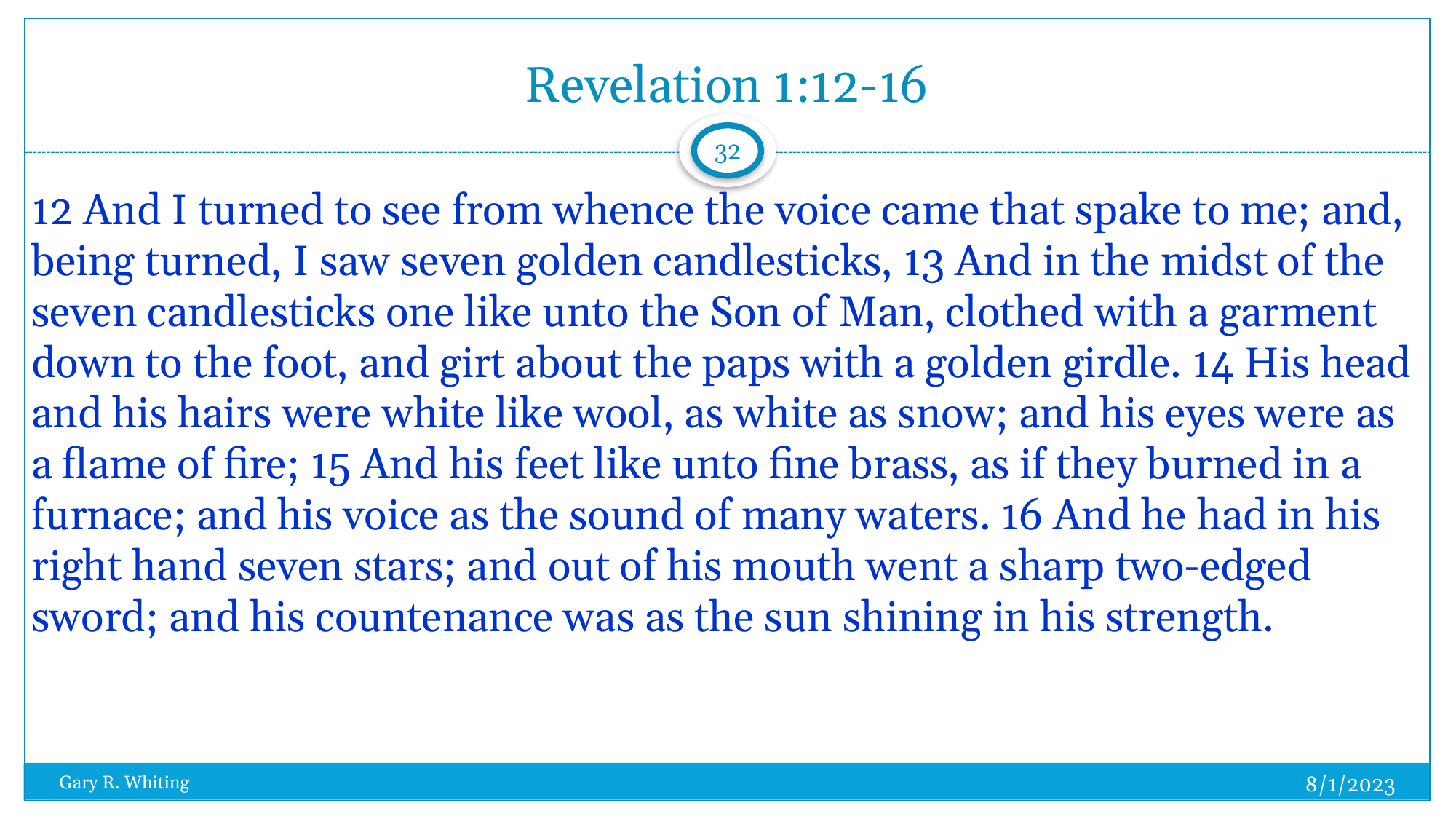

# Revelation 1:12-16
32
12 And I turned to see from whence the voice came that spake to me; and, being turned, I saw seven golden candlesticks, 13 And in the midst of the seven candlesticks one like unto the Son of Man, clothed with a garment down to the foot, and girt about the paps with a golden girdle. 14 His head and his hairs were white like wool, as white as snow; and his eyes were as a flame of fire; 15 And his feet like unto fine brass, as if they burned in a furnace; and his voice as the sound of many waters. 16 And he had in his right hand seven stars; and out of his mouth went a sharp two-edged sword; and his countenance was as the sun shining in his strength.
8/1/2023
Gary R. Whiting